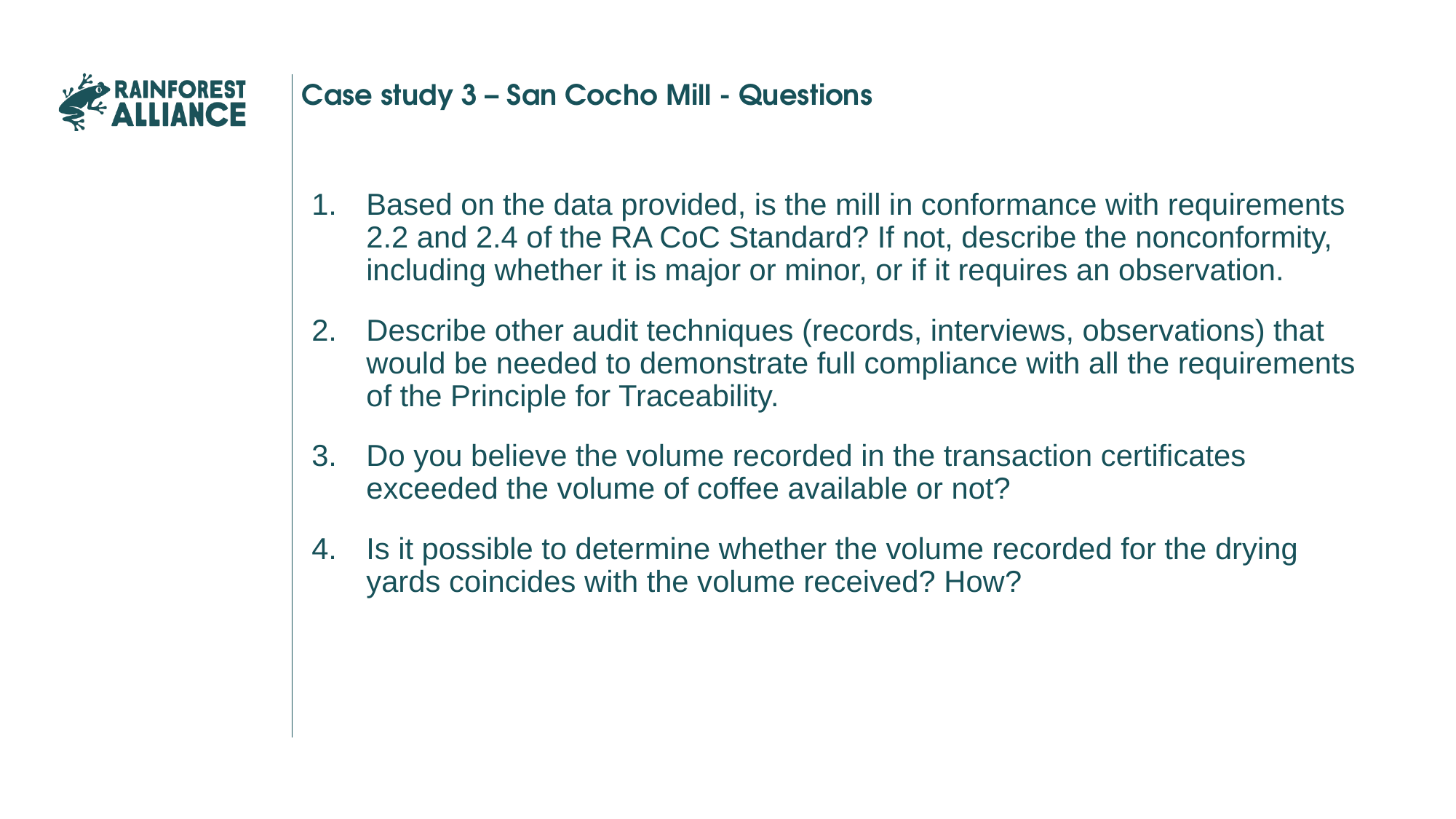

Case study 3 – San Cocho Mill - Questions

Based on the data provided, is the mill in conformance with requirements 2.2 and 2.4 of the RA CoC Standard? If not, describe the nonconformity, including whether it is major or minor, or if it requires an observation.
Describe other audit techniques (records, interviews, observations) that would be needed to demonstrate full compliance with all the requirements of the Principle for Traceability.
Do you believe the volume recorded in the transaction certificates exceeded the volume of coffee available or not?
Is it possible to determine whether the volume recorded for the drying yards coincides with the volume received? How?